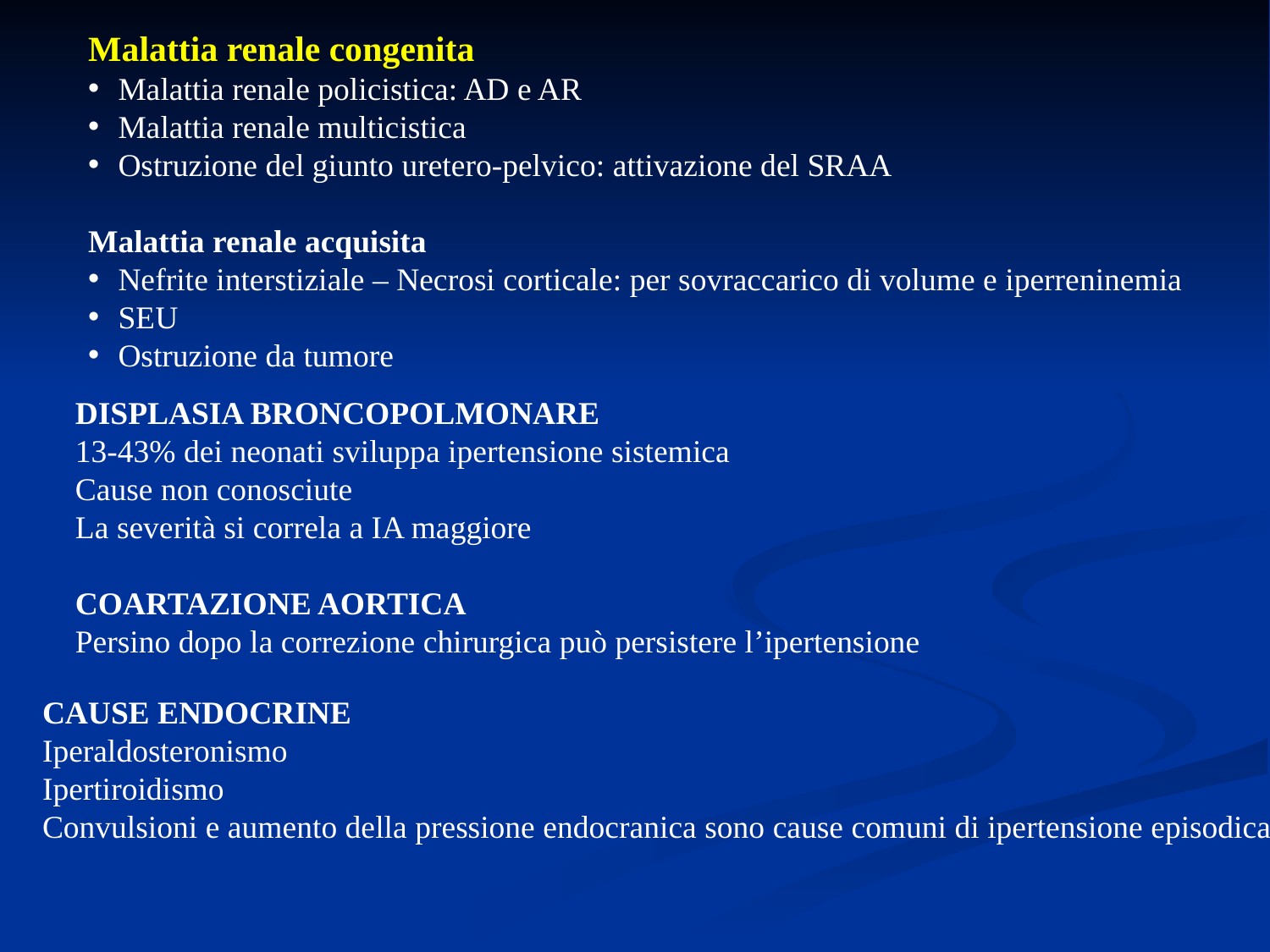

Malattia renale congenita
Malattia renale policistica: AD e AR
Malattia renale multicistica
Ostruzione del giunto uretero-pelvico: attivazione del SRAA

Malattia renale acquisita
Nefrite interstiziale – Necrosi corticale: per sovraccarico di volume e iperreninemia
SEU
Ostruzione da tumore
DISPLASIA BRONCOPOLMONARE
13-43% dei neonati sviluppa ipertensione sistemica
Cause non conosciute
La severità si correla a IA maggiore

COARTAZIONE AORTICA
Persino dopo la correzione chirurgica può persistere l’ipertensione
CAUSE ENDOCRINE
Iperaldosteronismo
Ipertiroidismo
Convulsioni e aumento della pressione endocranica sono cause comuni di ipertensione episodica